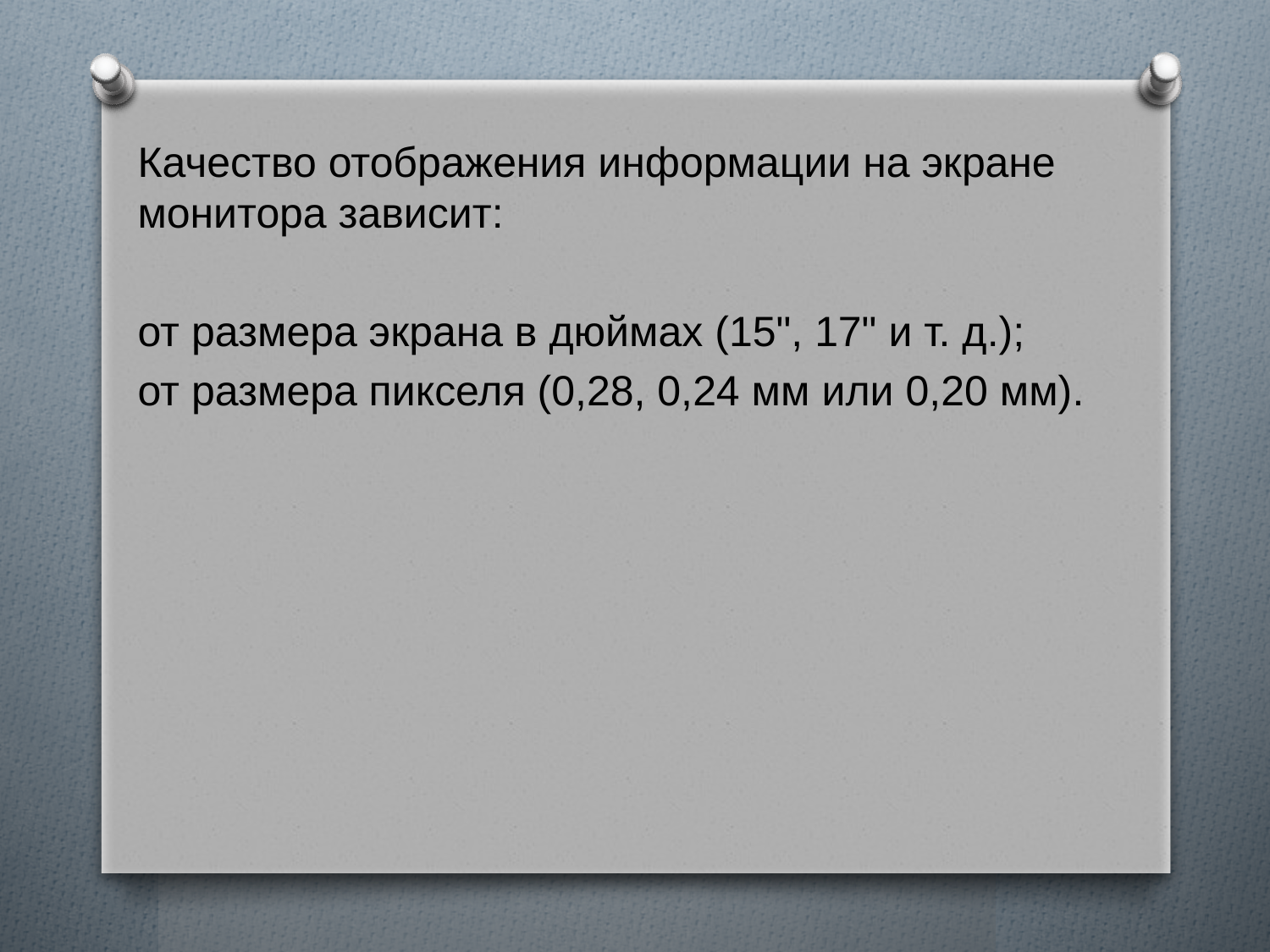

Качество отображения информации на экране монитора зависит:

от размера экрана в дюймах (15", 17" и т. д.);
от размера пикселя (0,28, 0,24 мм или 0,20 мм).